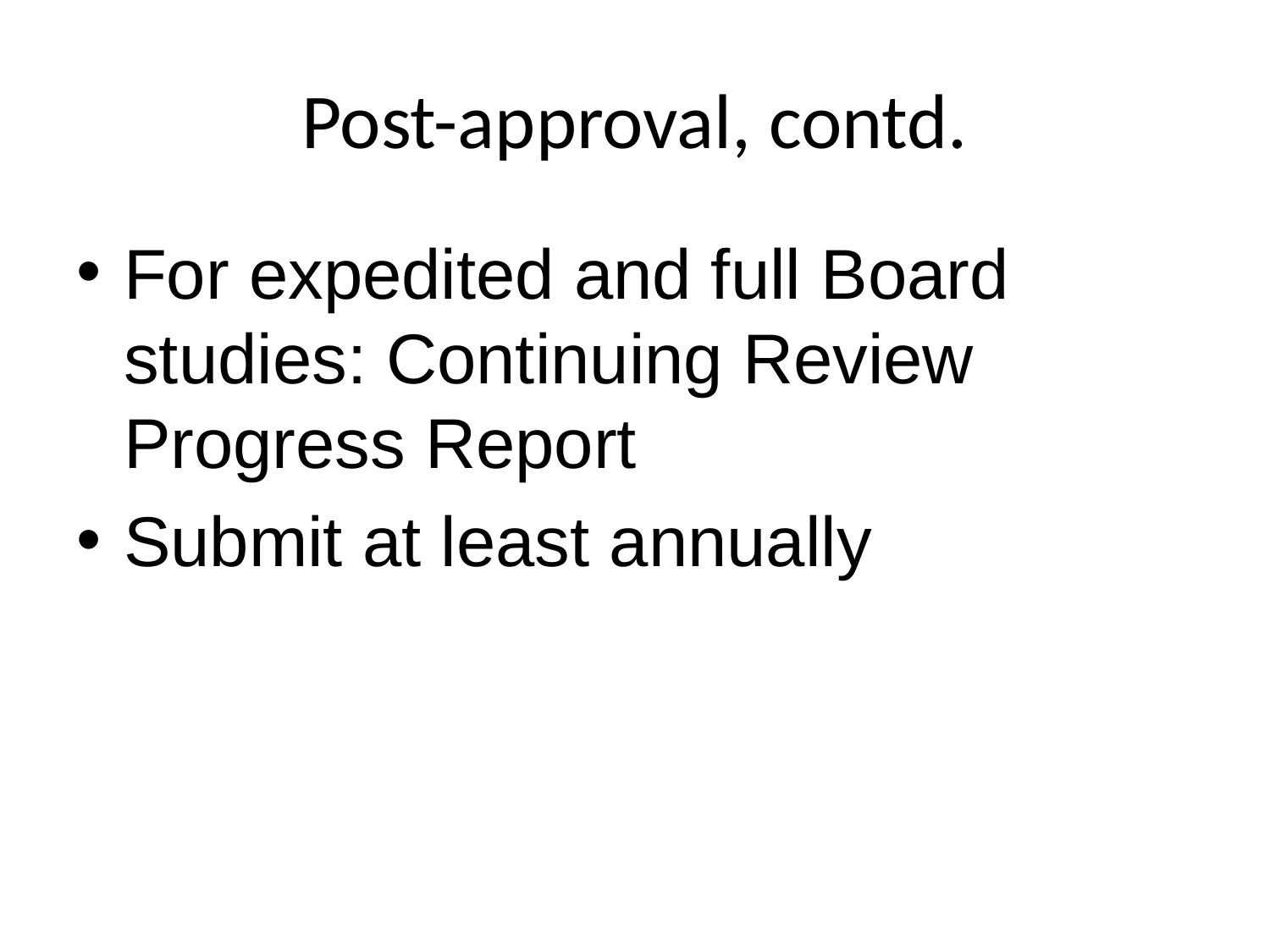

# Post-approval, contd.
For expedited and full Board studies: Continuing Review Progress Report
Submit at least annually